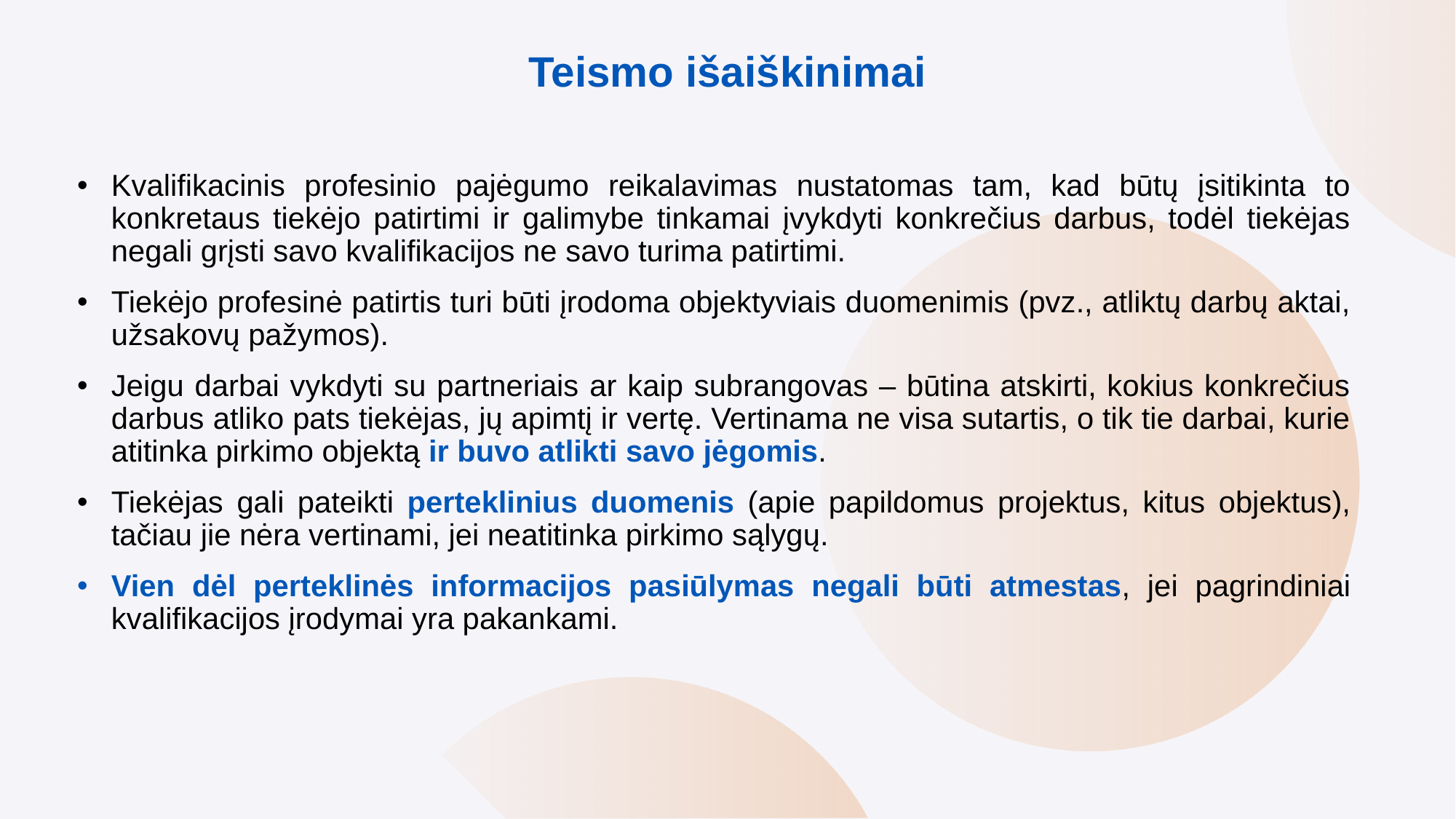

# Teismo išaiškinimai
Kvalifikacinis profesinio pajėgumo reikalavimas nustatomas tam, kad būtų įsitikinta to konkretaus tiekėjo patirtimi ir galimybe tinkamai įvykdyti konkrečius darbus, todėl tiekėjas negali grįsti savo kvalifikacijos ne savo turima patirtimi.
Tiekėjo profesinė patirtis turi būti įrodoma objektyviais duomenimis (pvz., atliktų darbų aktai, užsakovų pažymos).
Jeigu darbai vykdyti su partneriais ar kaip subrangovas – būtina atskirti, kokius konkrečius darbus atliko pats tiekėjas, jų apimtį ir vertę. Vertinama ne visa sutartis, o tik tie darbai, kurie atitinka pirkimo objektą ir buvo atlikti savo jėgomis.
Tiekėjas gali pateikti perteklinius duomenis (apie papildomus projektus, kitus objektus), tačiau jie nėra vertinami, jei neatitinka pirkimo sąlygų.
Vien dėl perteklinės informacijos pasiūlymas negali būti atmestas, jei pagrindiniai kvalifikacijos įrodymai yra pakankami.